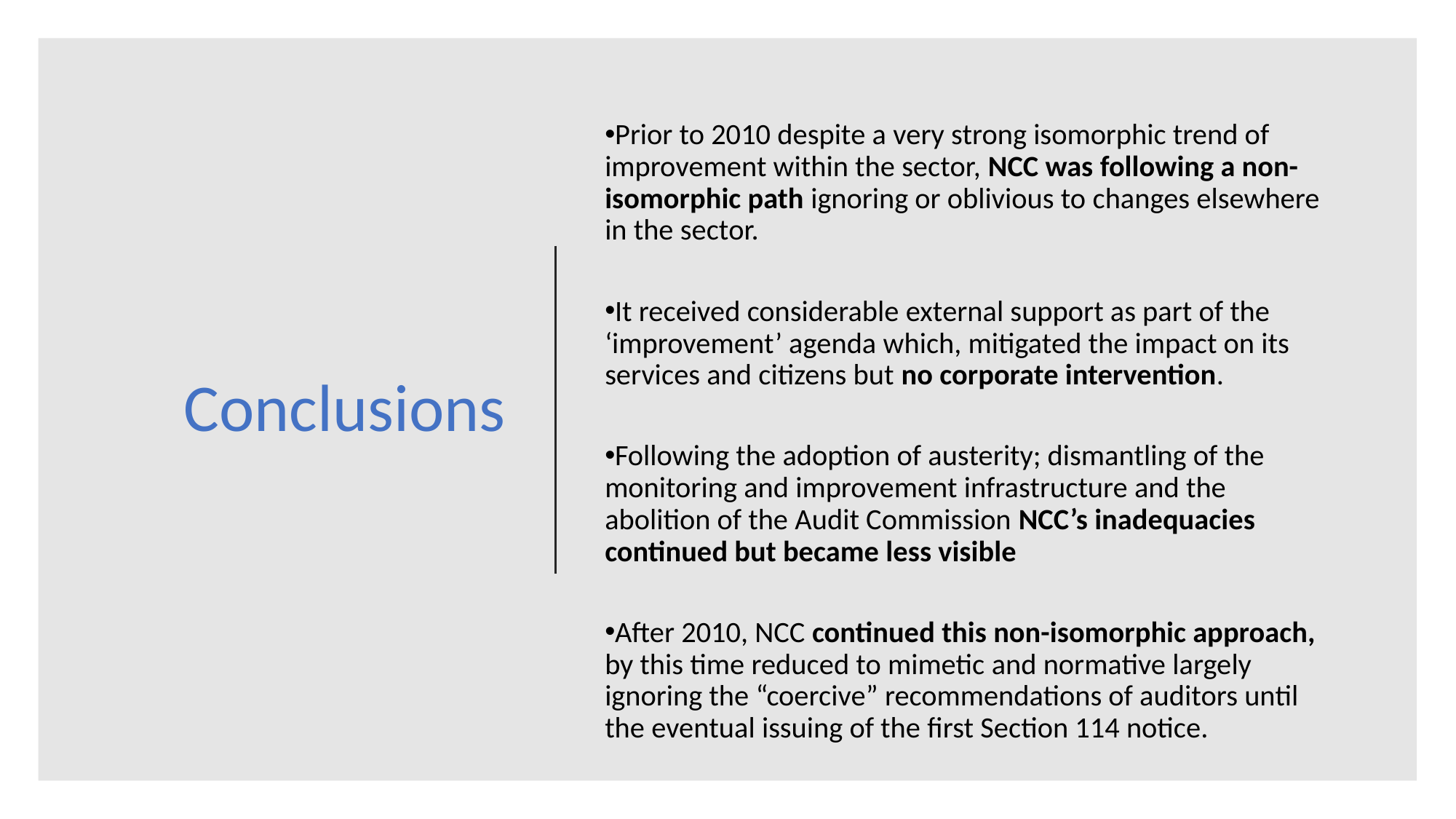

Prior to 2010 despite a very strong isomorphic trend of improvement within the sector, NCC was following a non-isomorphic path ignoring or oblivious to changes elsewhere in the sector.

It received considerable external support as part of the ‘improvement’ agenda which, mitigated the impact on its services and citizens but no corporate intervention.

Following the adoption of austerity; dismantling of the monitoring and improvement infrastructure and the abolition of the Audit Commission NCC’s inadequacies continued but became less visible

After 2010, NCC continued this non-isomorphic approach, by this time reduced to mimetic and normative largely ignoring the “coercive” recommendations of auditors until the eventual issuing of the first Section 114 notice.

# Conclusions